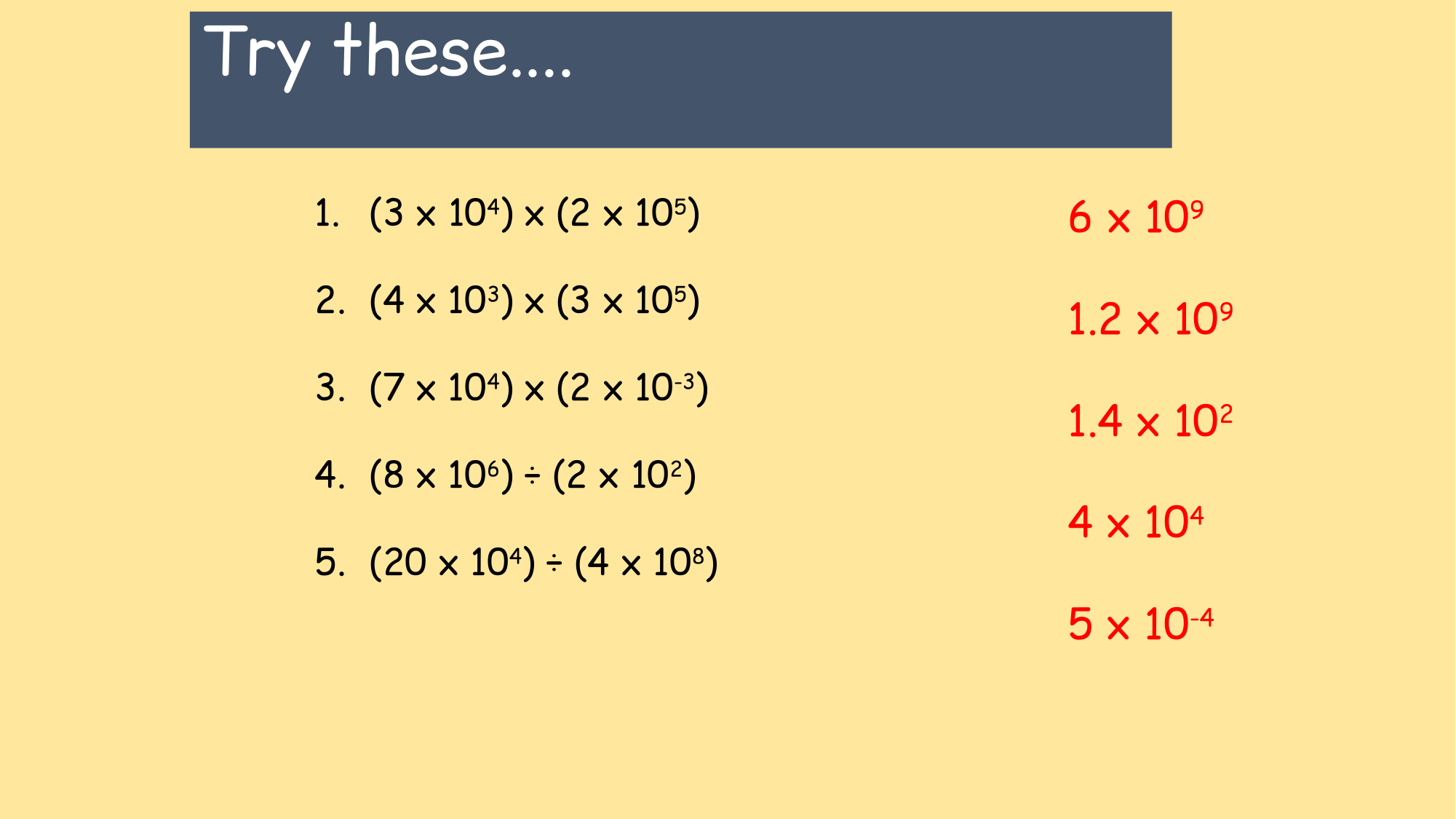

Try these....
(3 x 104) x (2 x 105)

(4 x 103) x (3 x 105)

(7 x 104) x (2 x 10-3)

(8 x 106) ÷ (2 x 102)

(20 x 104) ÷ (4 x 108)

6 x 109

1.2 x 109

1.4 x 102

4 x 104

5 x 10-4